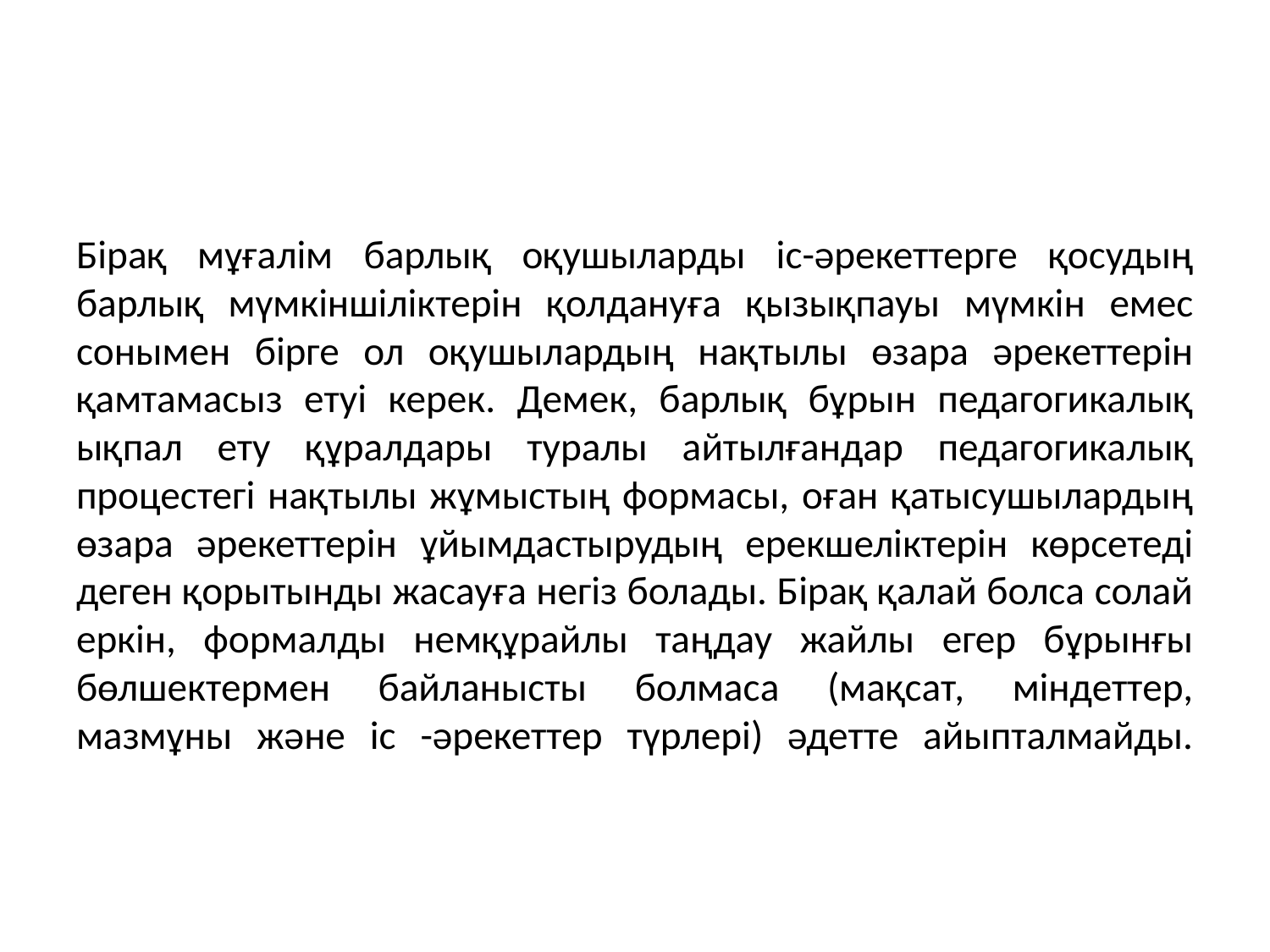

#
Бірақ мұғалім барлық оқушыларды іс-әрекеттерге қосудың барлық мүмкіншіліктерін қолдануға қызықпауы мүмкін емес сонымен бірге ол оқушылардың нақтылы өзара әрекеттерін қамтамасыз етуі керек. Демек, барлық бұрын педагогикалық ықпал ету құралдары туралы айтылғандар педагогикалық процестегі нақтылы жұмыстың формасы, оған қатысушылардың өзара әрекеттерін ұйымдастырудың ерекшеліктерін көрсетеді деген қорытынды жасауға негіз болады. Бірақ қалай болса солай еркін, формалды немқұрайлы таңдау жайлы егер бұрынғы бөлшектермен байланысты болмаса (мақсат, міндеттер, мазмұны және іс -әрекеттер түрлері) әдетте айыпталмайды.